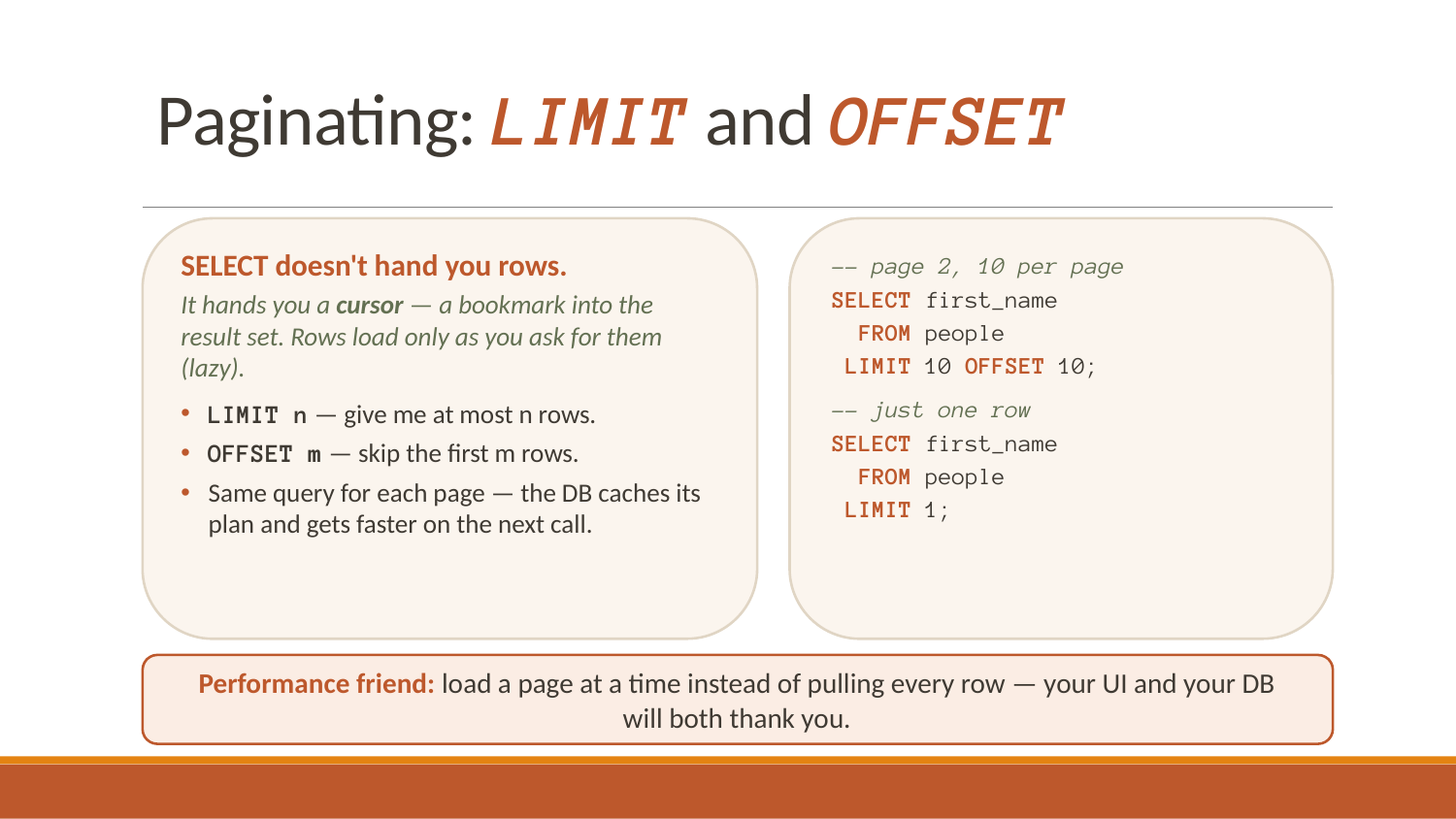

# Paginating: LIMIT and OFFSET

SELECT doesn't hand you rows.
It hands you a cursor — a bookmark into the result set. Rows load only as you ask for them (lazy).
LIMIT n — give me at most n rows.
OFFSET m — skip the first m rows.
Same query for each page — the DB caches its plan and gets faster on the next call.
-- page 2, 10 per page
SELECT first_name
  FROM people
 LIMIT 10 OFFSET 10;
-- just one row
SELECT first_name
  FROM people
 LIMIT 1;

Performance friend: load a page at a time instead of pulling every row — your UI and your DB will both thank you.